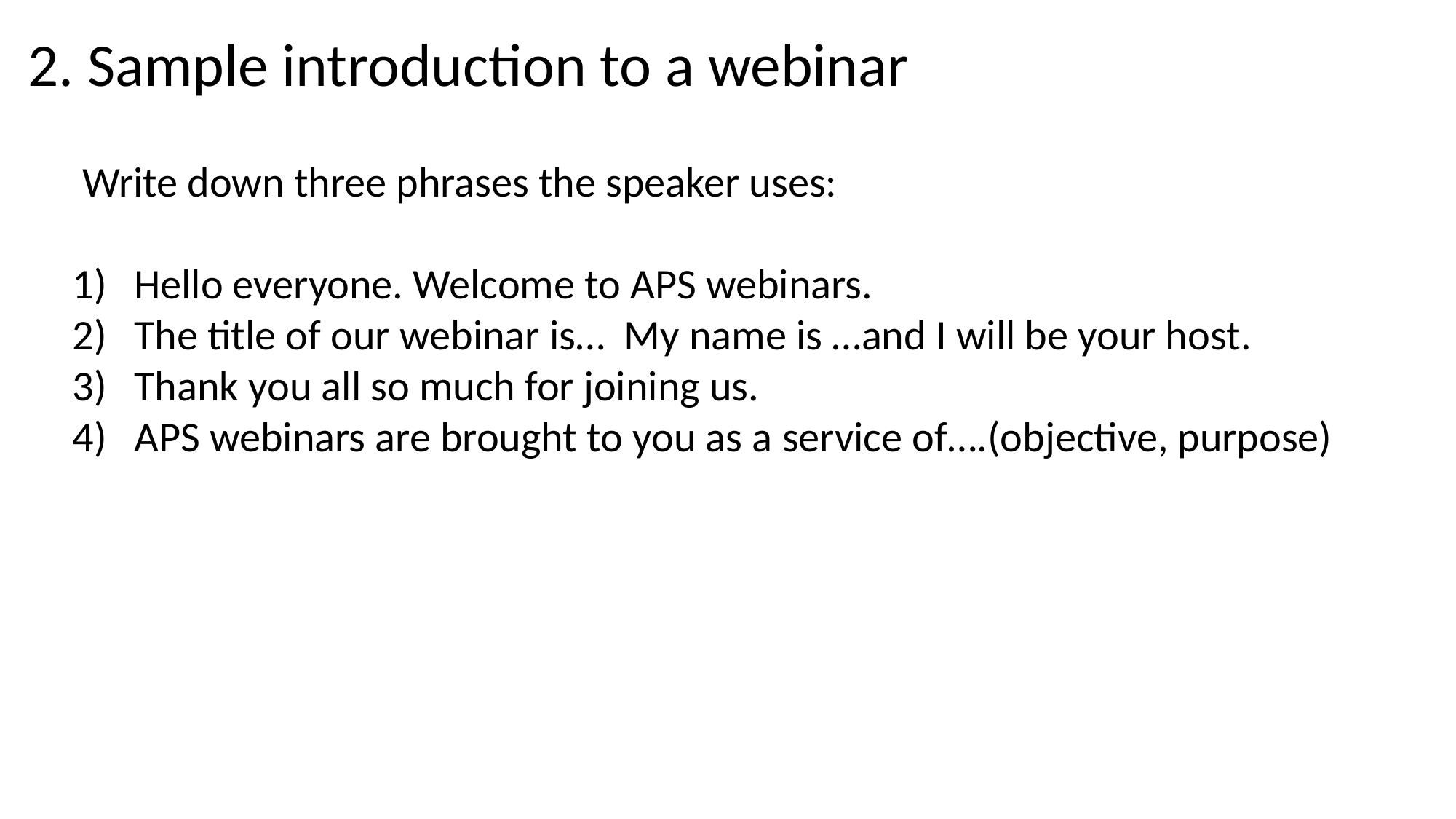

# 2. Sample introduction to a webinar
 Write down three phrases the speaker uses:

Hello everyone. Welcome to APS webinars.
The title of our webinar is…  My name is …and I will be your host.
Thank you all so much for joining us.
APS webinars are brought to you as a service of….(objective, purpose)